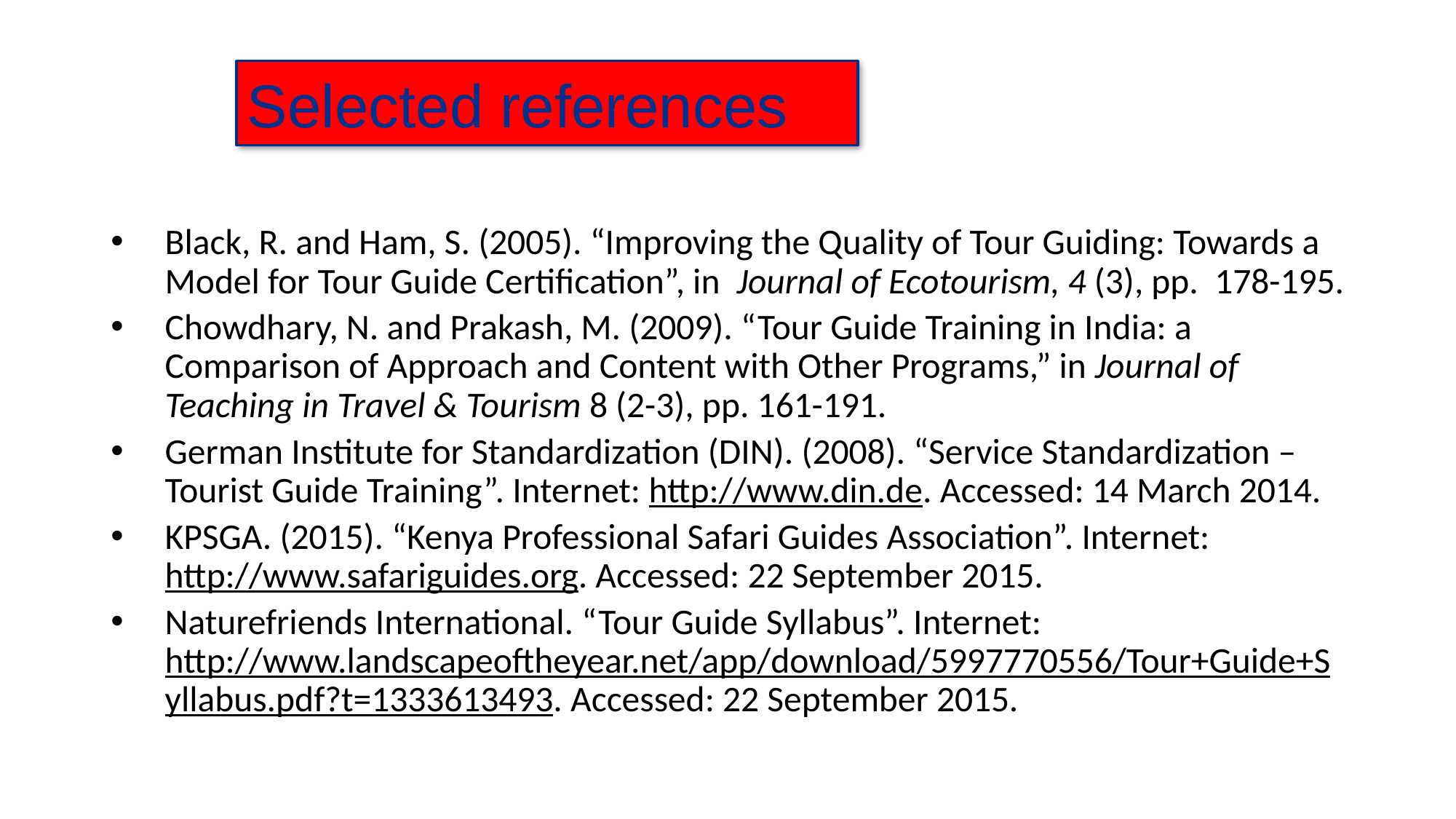

Selected references
Black, R. and Ham, S. (2005). “Improving the Quality of Tour Guiding: Towards a Model for Tour Guide Certification”, in  Journal of Ecotourism, 4 (3), pp.  178-195.
Chowdhary, N. and Prakash, M. (2009). “Tour Guide Training in India: a Comparison of Approach and Content with Other Programs,” in Journal of Teaching in Travel & Tourism 8 (2-3), pp. 161-191.
German Institute for Standardization (DIN). (2008). “Service Standardization – Tourist Guide Training”. Internet: http://www.din.de. Accessed: 14 March 2014.
KPSGA. (2015). “Kenya Professional Safari Guides Association”. Internet: http://www.safariguides.org. Accessed: 22 September 2015.
Naturefriends International. “Tour Guide Syllabus”. Internet: http://www.landscapeoftheyear.net/app/download/5997770556/Tour+Guide+Syllabus.pdf?t=1333613493. Accessed: 22 September 2015.